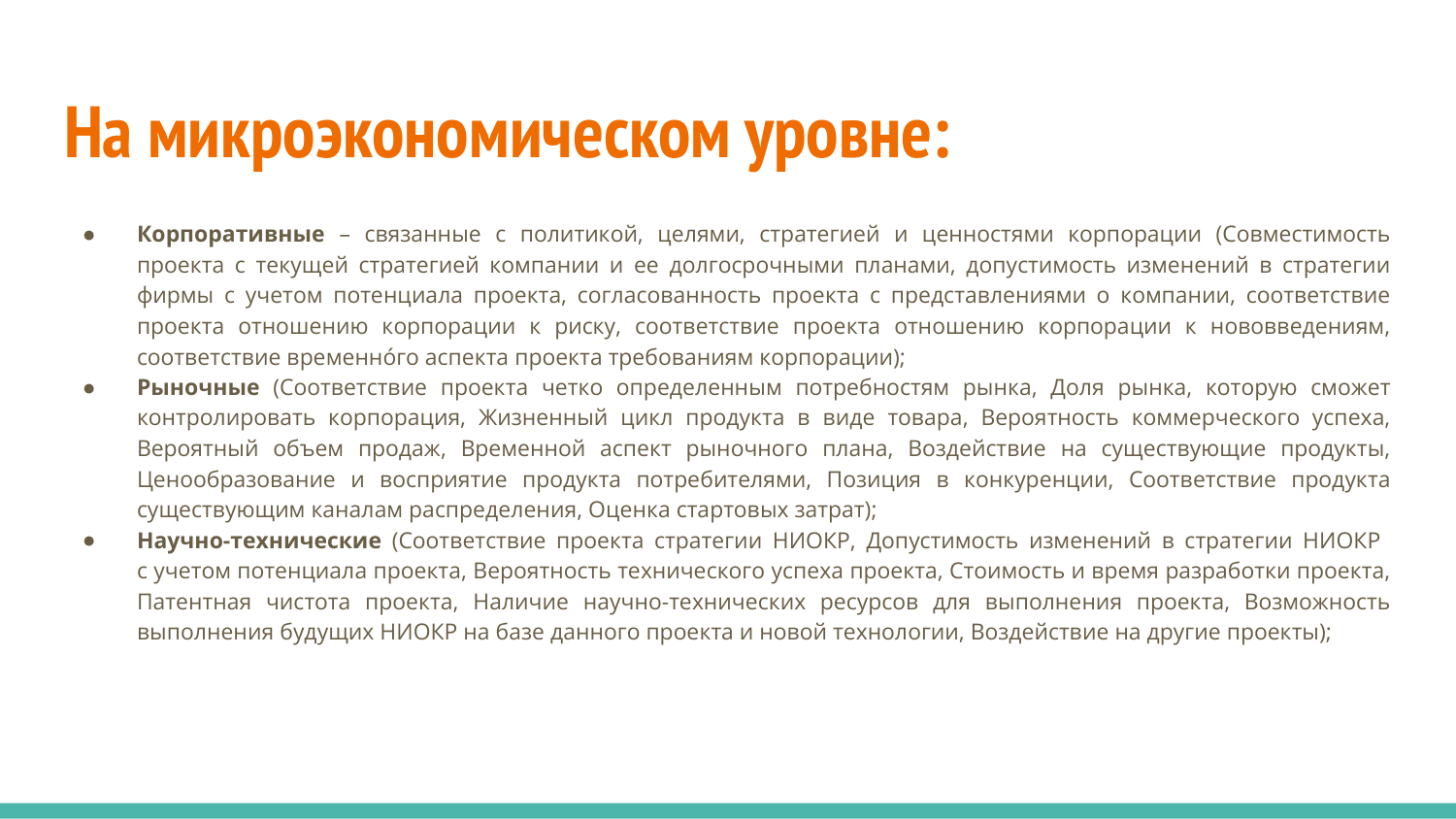

# На микроэкономическом уровне:
Корпоративные – связанные с политикой, целями, стратегией и ценностями корпорации (Совместимость проекта с текущей стратегией компании и ее долгосрочными планами, допустимость изменений в стратегии фирмы с учетом потенциала проекта, согласованность проекта с представлениями о компании, соответствие проекта отношению корпорации к риску, соответствие проекта отношению корпорации к нововведениям, соответствие временно́го аспекта проекта требованиям корпорации);
Рыночные (Соответствие проекта четко определенным потребностям рынка, Доля рынка, которую сможет контролировать корпорация, Жизненный цикл продукта в виде товара, Вероятность коммерческого успеха, Вероятный объем продаж, Временной аспект рыночного плана, Воздействие на существующие продукты, Ценообразование и восприятие продукта потребителями, Позиция в конкуренции, Соответствие продукта существующим каналам распределения, Оценка стартовых затрат);
Научно-технические (Соответствие проекта стратегии НИОКР, Допустимость изменений в стратегии НИОКР
с учетом потенциала проекта, Вероятность технического успеха проекта, Стоимость и время разработки проекта, Патентная чистота проекта, Наличие научно-технических ресурсов для выполнения проекта, Возможность выполнения будущих НИОКР на базе данного проекта и новой технологии, Воздействие на другие проекты);